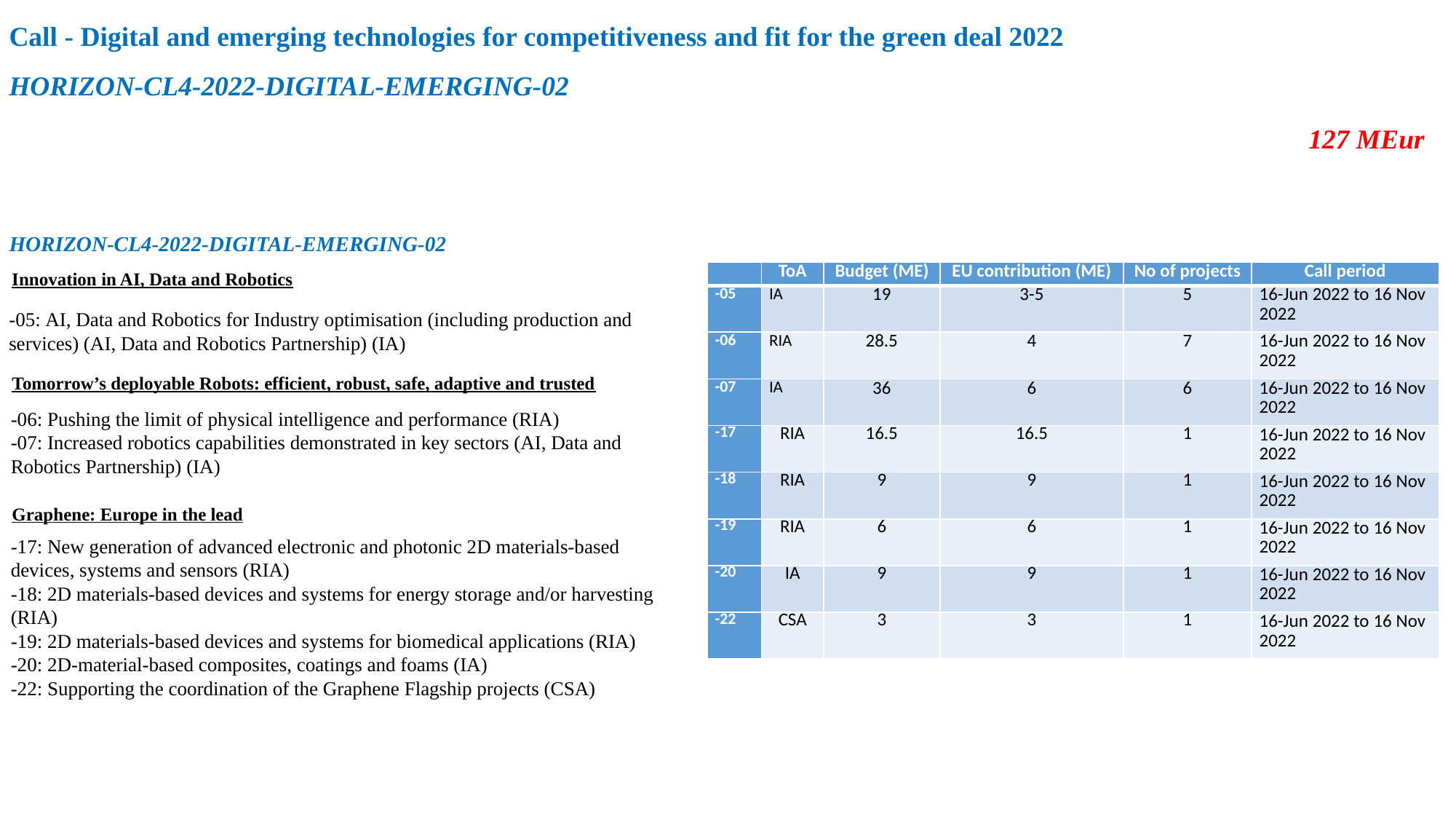

Call - Digital and emerging technologies for competitiveness and fit for the green deal 2022
HORIZON-CL4-2022-DIGITAL-EMERGING-02
                                                                                                                                                                                            127 MEur
HORIZON-CL4-2022-DIGITAL-EMERGING-02
Innovation in AI, Data and Robotics
|  | ToA | Budget (ME) | EU contribution (ME) | No of projects | Call period |
| --- | --- | --- | --- | --- | --- |
| -05 | IA | 19 | 3-5 | 5 | 16-Jun 2022 to 16 Nov 2022 |
| -06 | RIA | 28.5 | 4 | 7 | 16-Jun 2022 to 16 Nov 2022 |
| -07 | IA | 36 | 6 | 6 | 16-Jun 2022 to 16 Nov 2022 |
| -17 | RIA | 16.5 | 16.5 | 1 | 16-Jun 2022 to 16 Nov 2022 |
| -18 | RIA | 9 | 9 | 1 | 16-Jun 2022 to 16 Nov 2022 |
| -19 | RIA | 6 | 6 | 1 | 16-Jun 2022 to 16 Nov 2022 |
| -20 | IA | 9 | 9 | 1 | 16-Jun 2022 to 16 Nov 2022 |
| -22 | CSA | 3 | 3 | 1 | 16-Jun 2022 to 16 Nov 2022 |
-05: AI, Data and Robotics for Industry optimisation (including production and services) (AI, Data and Robotics Partnership) (IA)
Tomorrow’s deployable Robots: efficient, robust, safe, adaptive and trusted
-06: Pushing the limit of physical intelligence and performance (RIA)
-07: Increased robotics capabilities demonstrated in key sectors (AI, Data and Robotics Partnership) (IA)
Graphene: Europe in the lead
-17: New generation of advanced electronic and photonic 2D materials-based devices, systems and sensors (RIA)
-18: 2D materials-based devices and systems for energy storage and/or harvesting (RIA)
-19: 2D materials-based devices and systems for biomedical applications (RIA)
-20: 2D-material-based composites, coatings and foams (IA)
-22: Supporting the coordination of the Graphene Flagship projects (CSA)